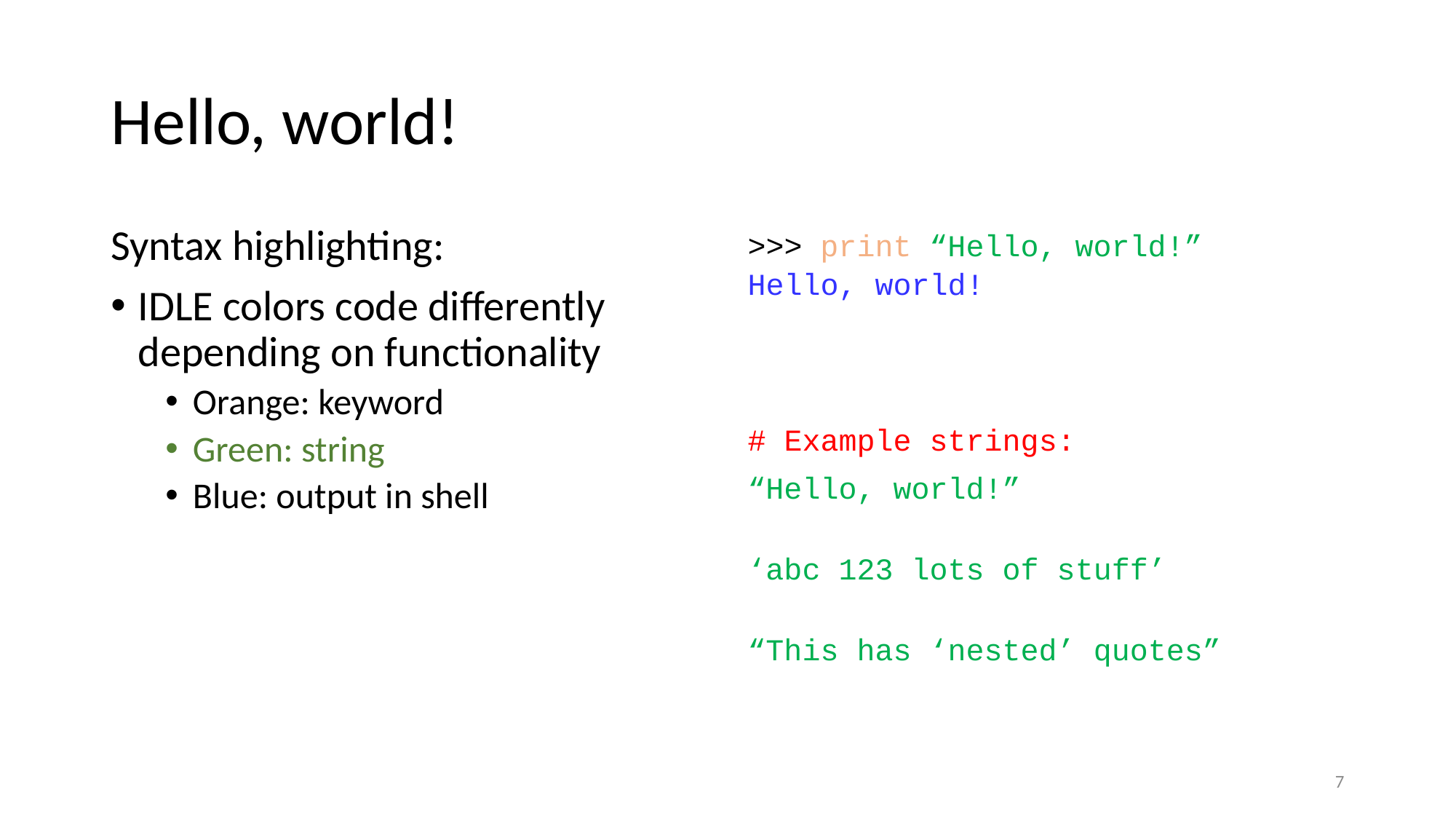

# Hello, world!
Syntax highlighting:
IDLE colors code differently depending on functionality
Orange: keyword
Green: string
Blue: output in shell
>>> print “Hello, world!”
Hello, world!

# Example strings:
“Hello, world!”
‘abc 123 lots of stuff’
“This has ‘nested’ quotes”
7